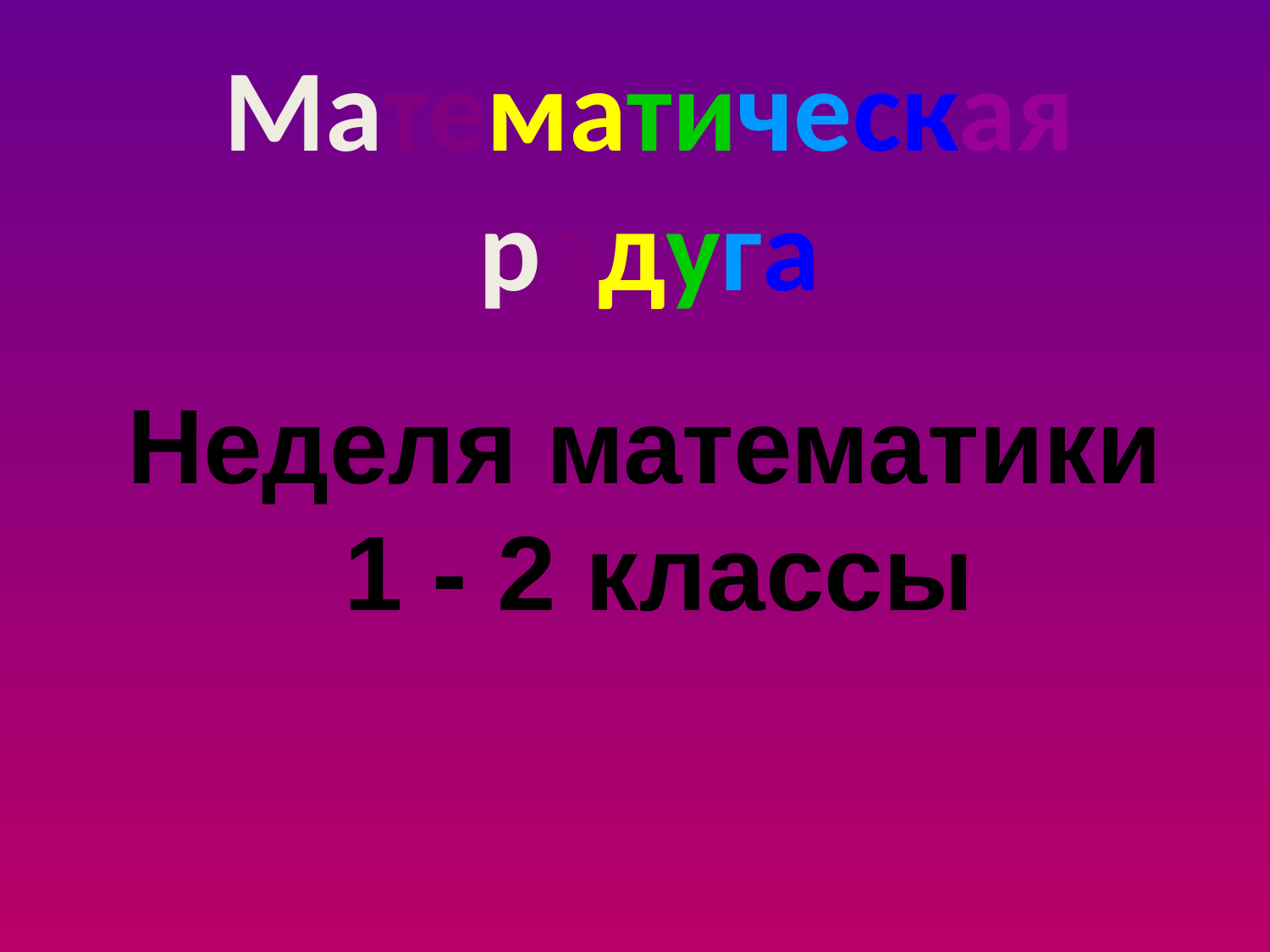

Математическая
радуга
# Неделя математики 1 - 2 классы